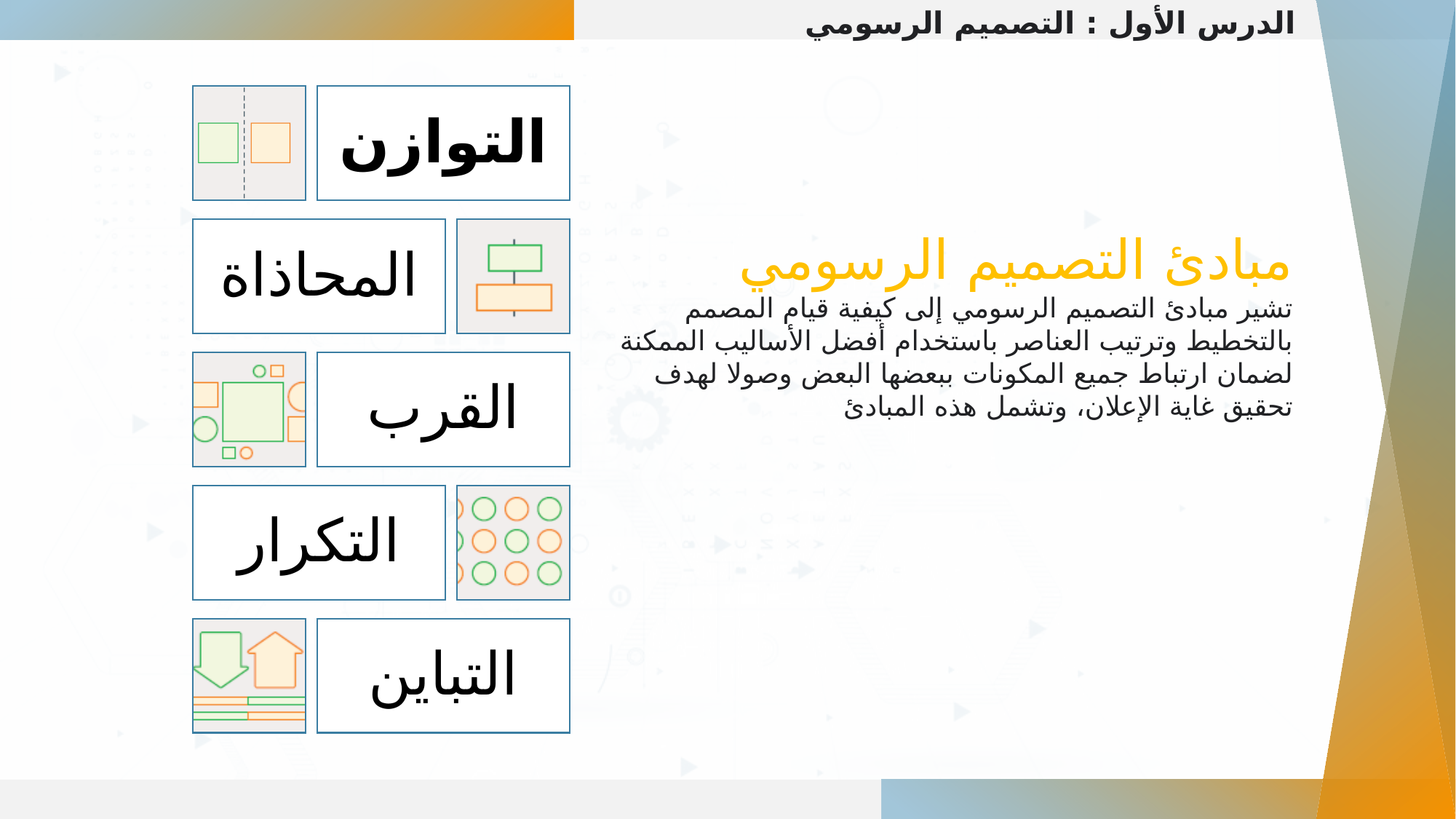

الدرس الأول : التصميم الرسومي
التوازن
المحاذاة
القرب
التكرار
التباين
مبادئ التصميم الرسومي
تشير مبادئ التصميم الرسومي إلى كيفية قيام المصمم بالتخطيط وترتيب العناصر باستخدام أفضل الأساليب الممكنة لضمان ارتباط جميع المكونات ببعضها البعض وصولا لهدف تحقيق غاية الإعلان، وتشمل هذه المبادئ